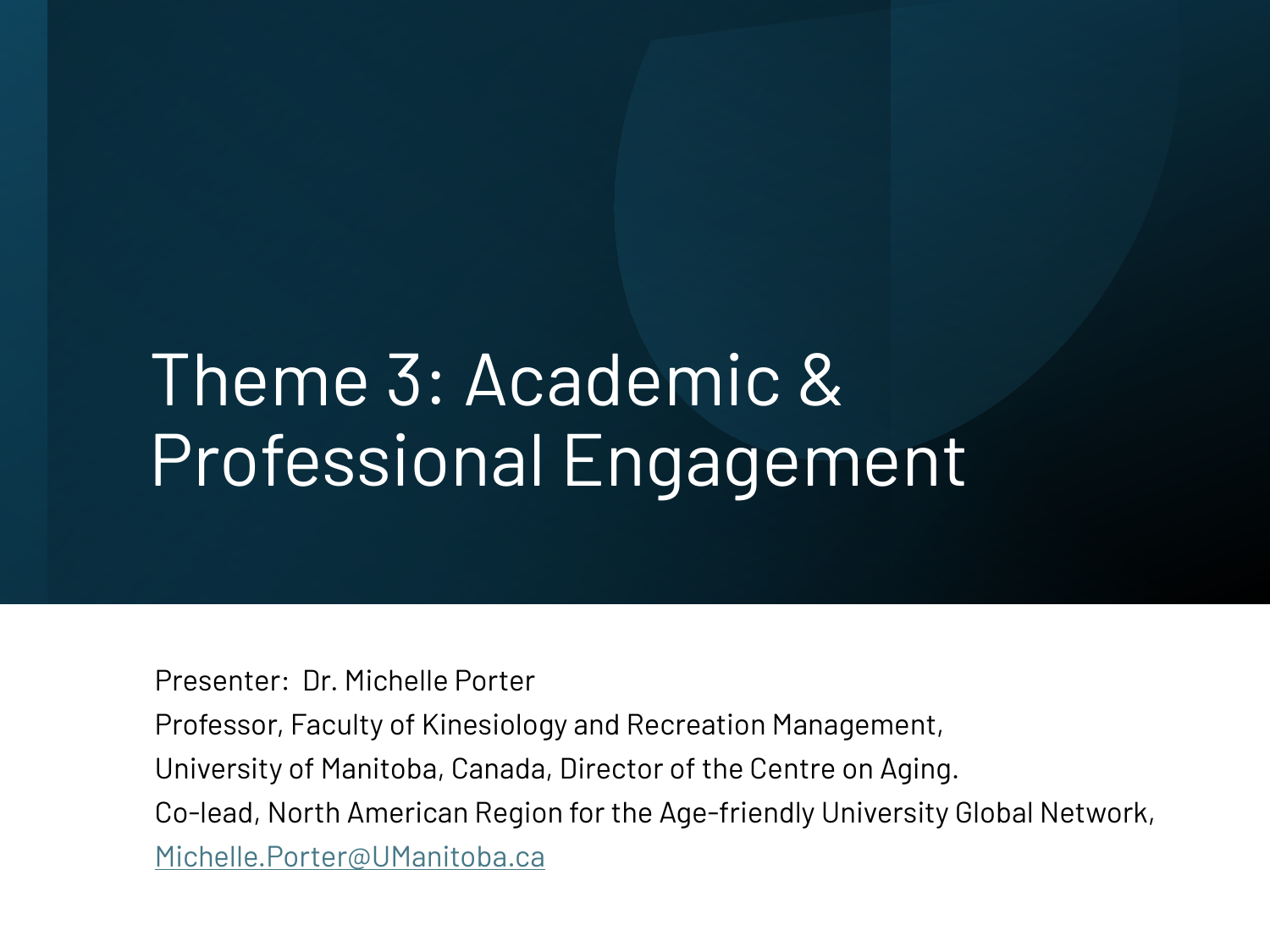

# Theme 3: Academic & Professional Engagement
Presenter:  Dr. Michelle Porter
Professor, Faculty of Kinesiology and Recreation Management,
University of Manitoba, Canada, Director of the Centre on Aging.
Co-lead, North American Region for the Age-friendly University Global Network,
Michelle.Porter@UManitoba.ca